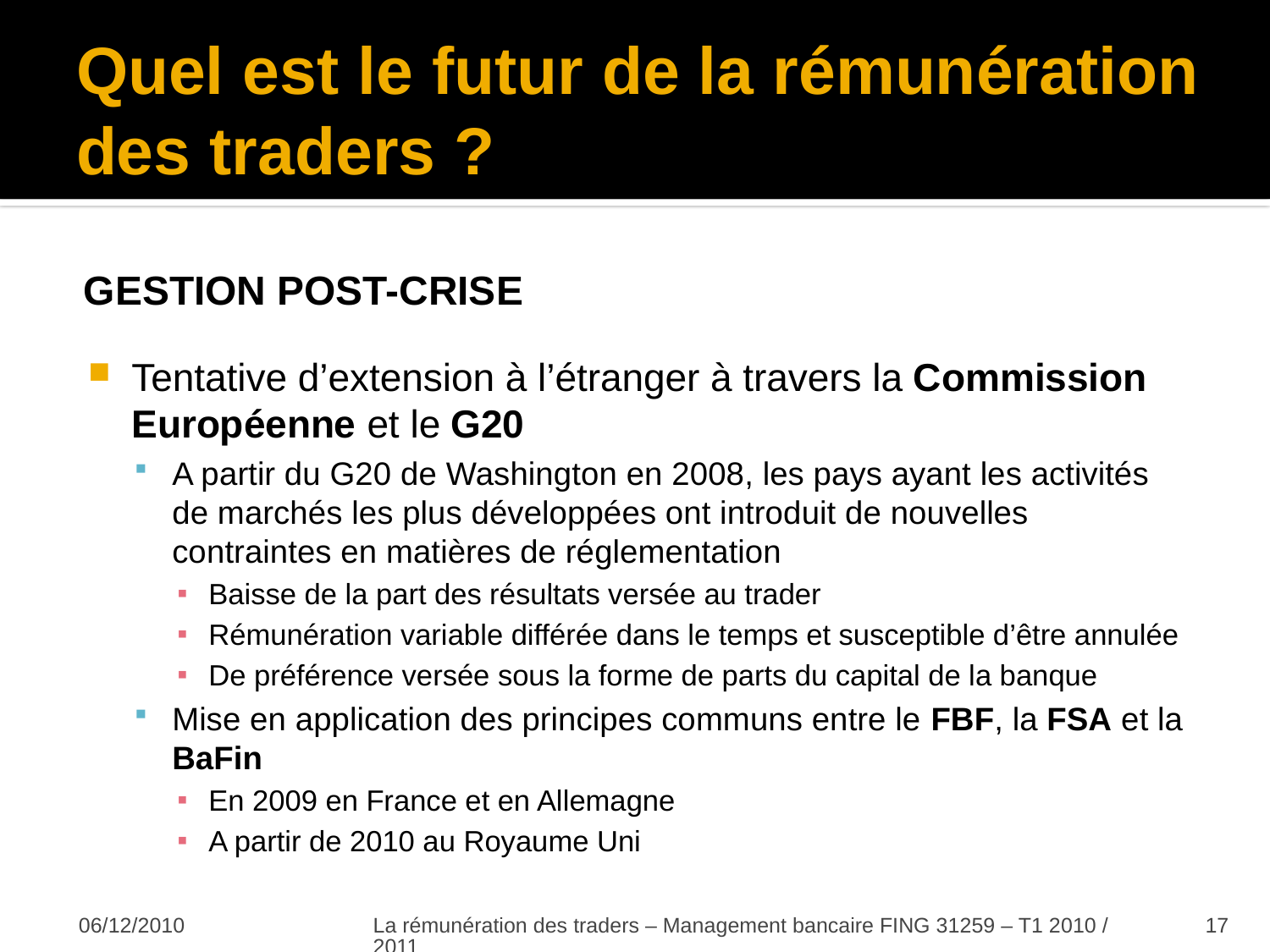

# Quel est le futur de la rémunération des traders ?
GESTION POST-CRISE
Tentative d’extension à l’étranger à travers la Commission Européenne et le G20
A partir du G20 de Washington en 2008, les pays ayant les activités de marchés les plus développées ont introduit de nouvelles contraintes en matières de réglementation
Baisse de la part des résultats versée au trader
Rémunération variable différée dans le temps et susceptible d’être annulée
De préférence versée sous la forme de parts du capital de la banque
Mise en application des principes communs entre le FBF, la FSA et la BaFin
En 2009 en France et en Allemagne
A partir de 2010 au Royaume Uni

06/12/2010
La rémunération des traders – Management bancaire FING 31259 – T1 2010 / 2011
17